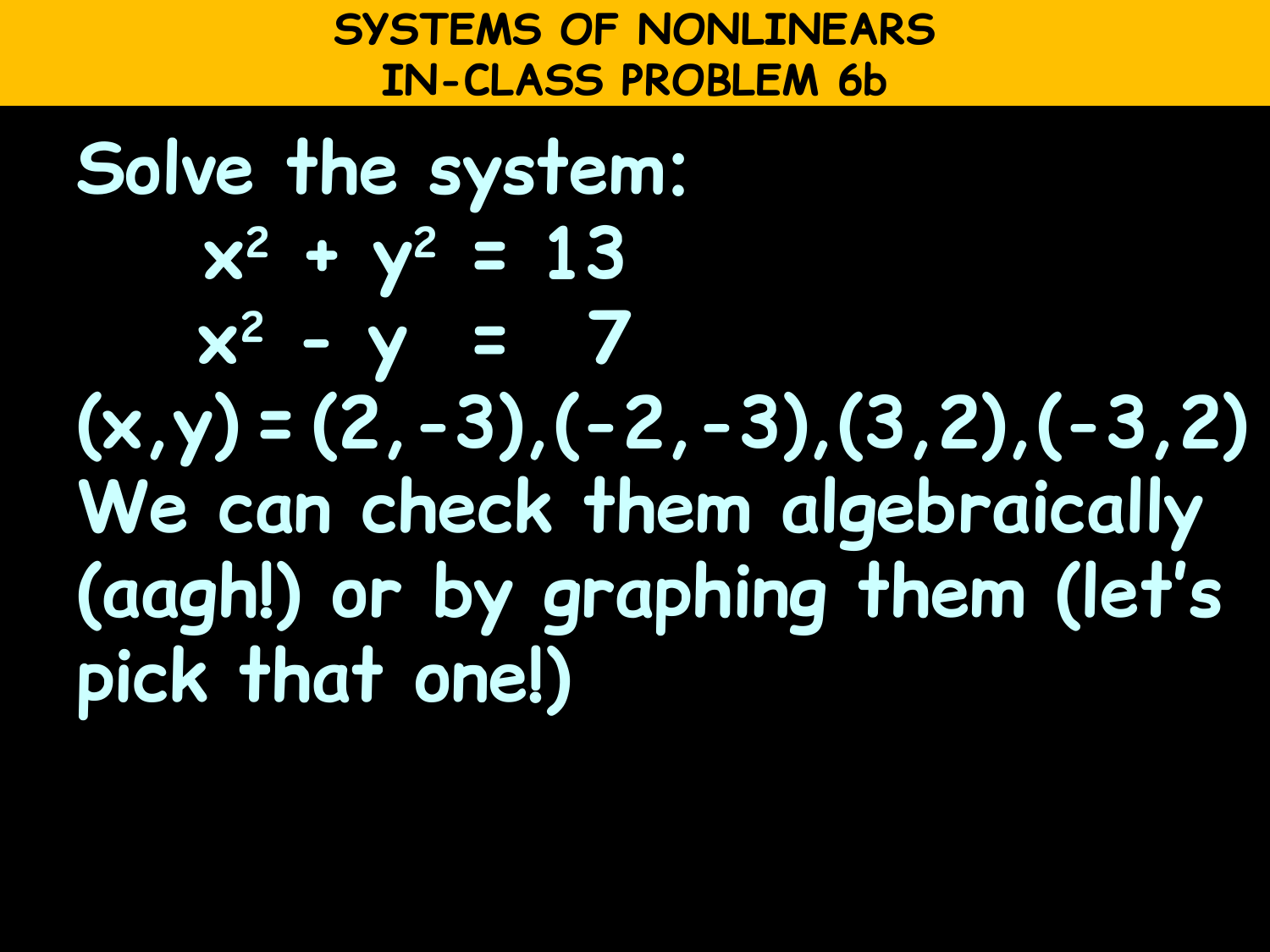

SYSTEMS OF NONLINEARS
IN-CLASS PROBLEM 6b
Solve the system:
	x2 + y2 = 13
    x2 - y  =    7
(x,y) = (2,-3),(-2,-3),(3,2),(-3,2)
We can check them algebraically (aagh!) or by graphing them (let’s pick that one!)